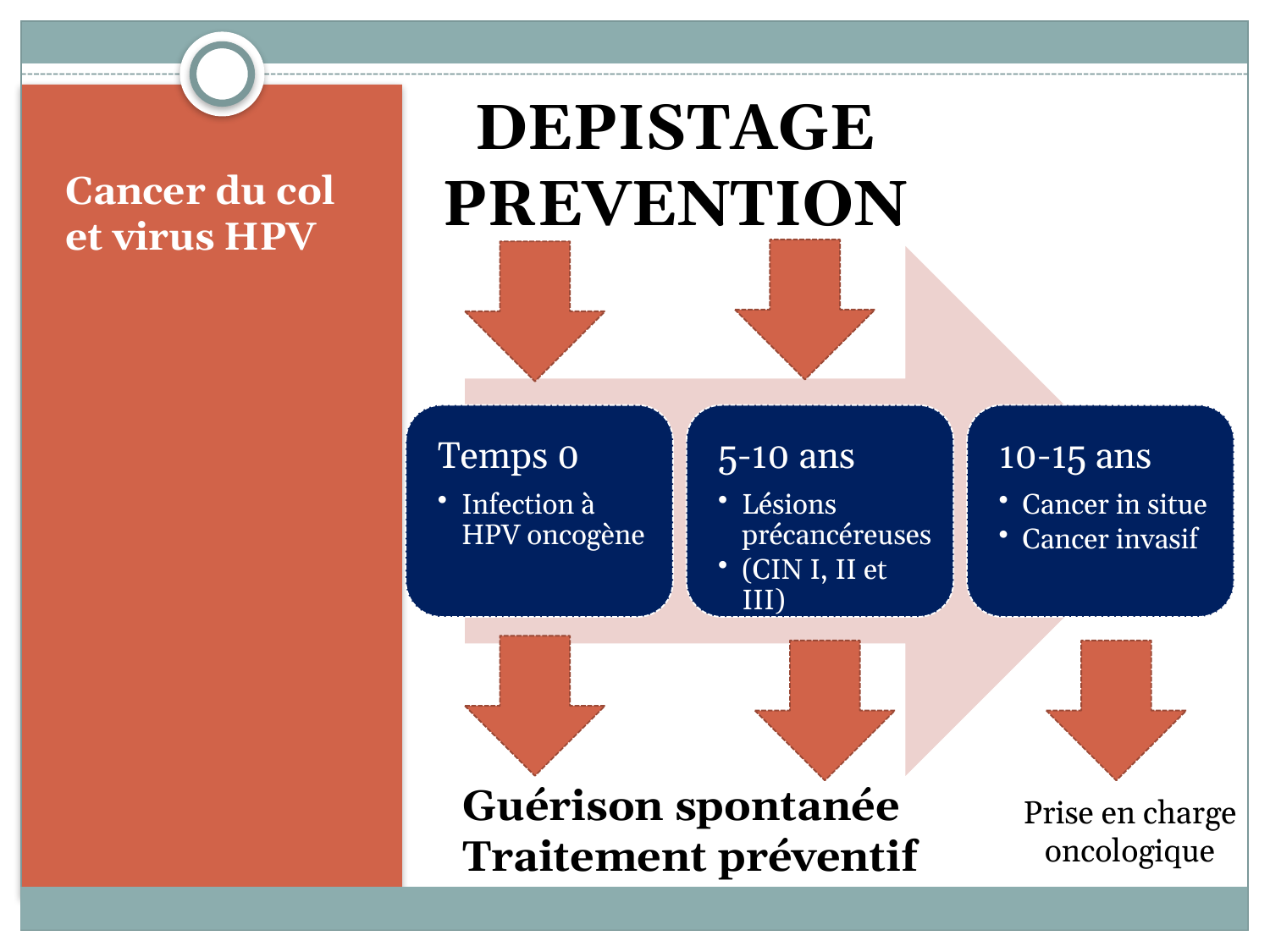

DEPISTAGE
PREVENTION
# Cancer du col et virus HPV

Temps 0
Infection à HPV oncogène
5-10 ans
Lésions précancéreuses
(CIN I, II et III)
10-15 ans
Cancer in situe
Cancer invasif

Guérison spontanée
Traitement préventif
Prise en charge oncologique